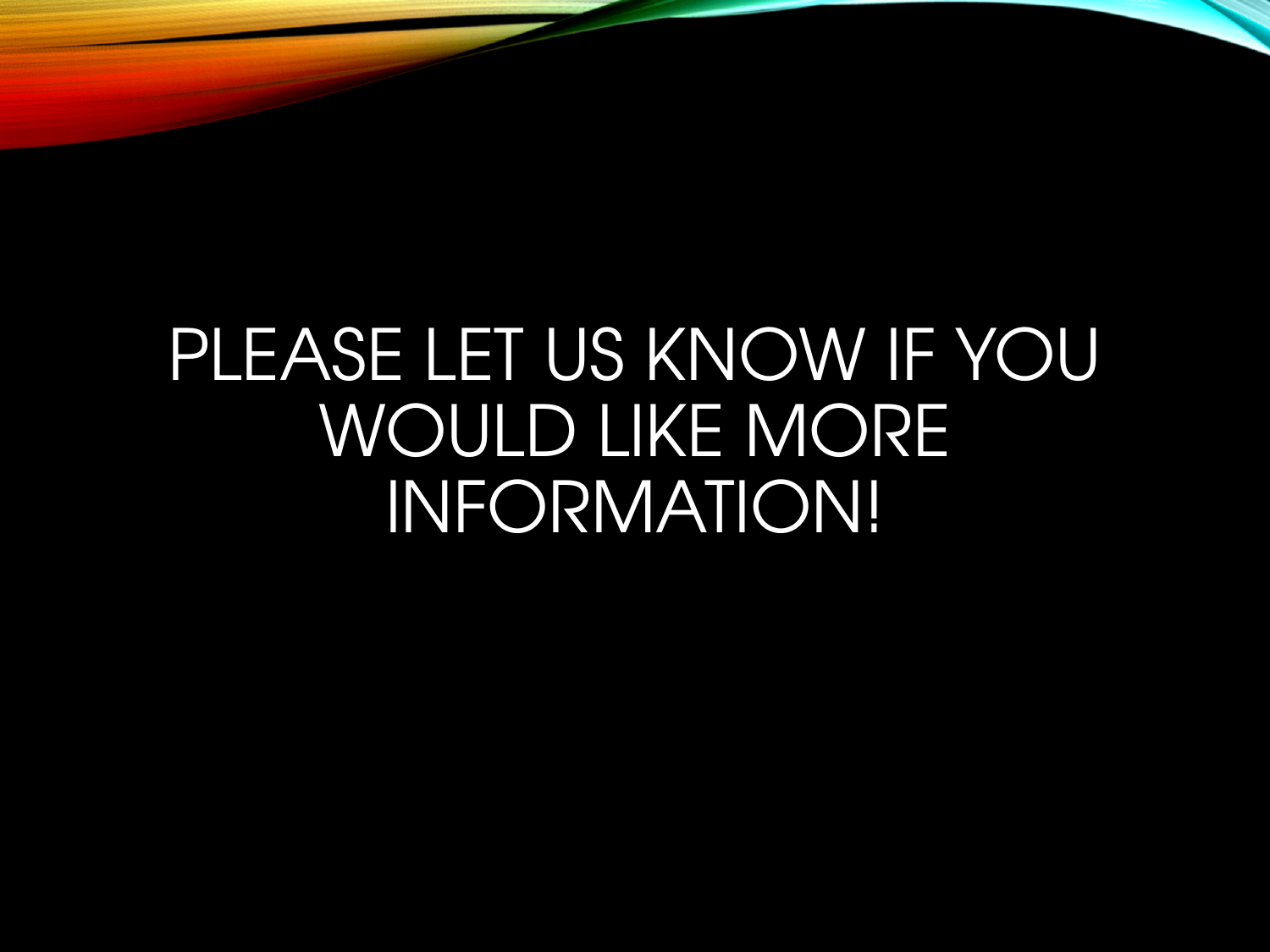

# Please let us know if you would like more information!